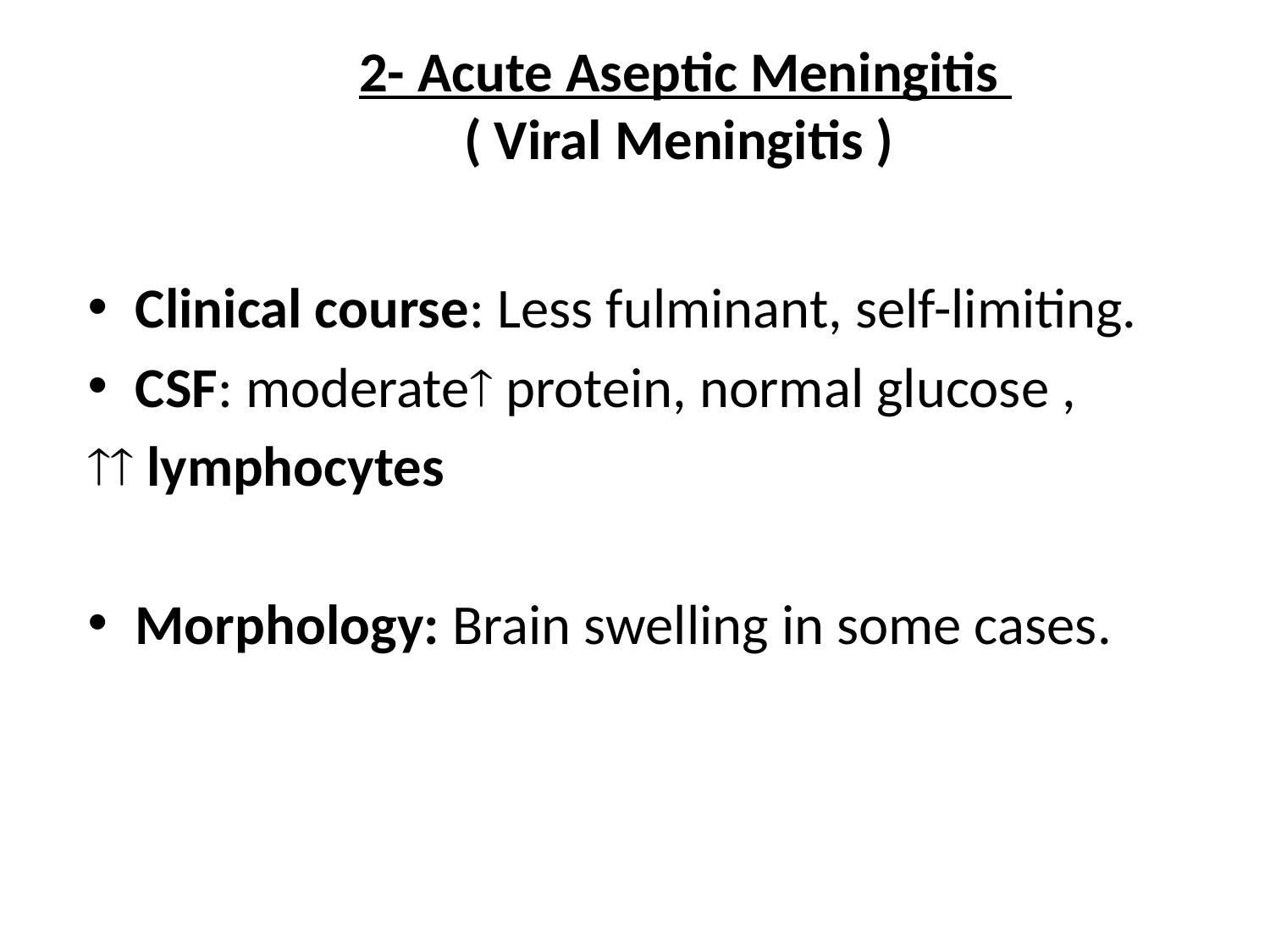

# 2- Acute Aseptic Meningitis ( Viral Meningitis )

Clinical course: Less fulminant, self-limiting.
CSF: moderate↑ protein, normal glucose ,
↑↑ lymphocytes

Morphology: Brain swelling in some cases.